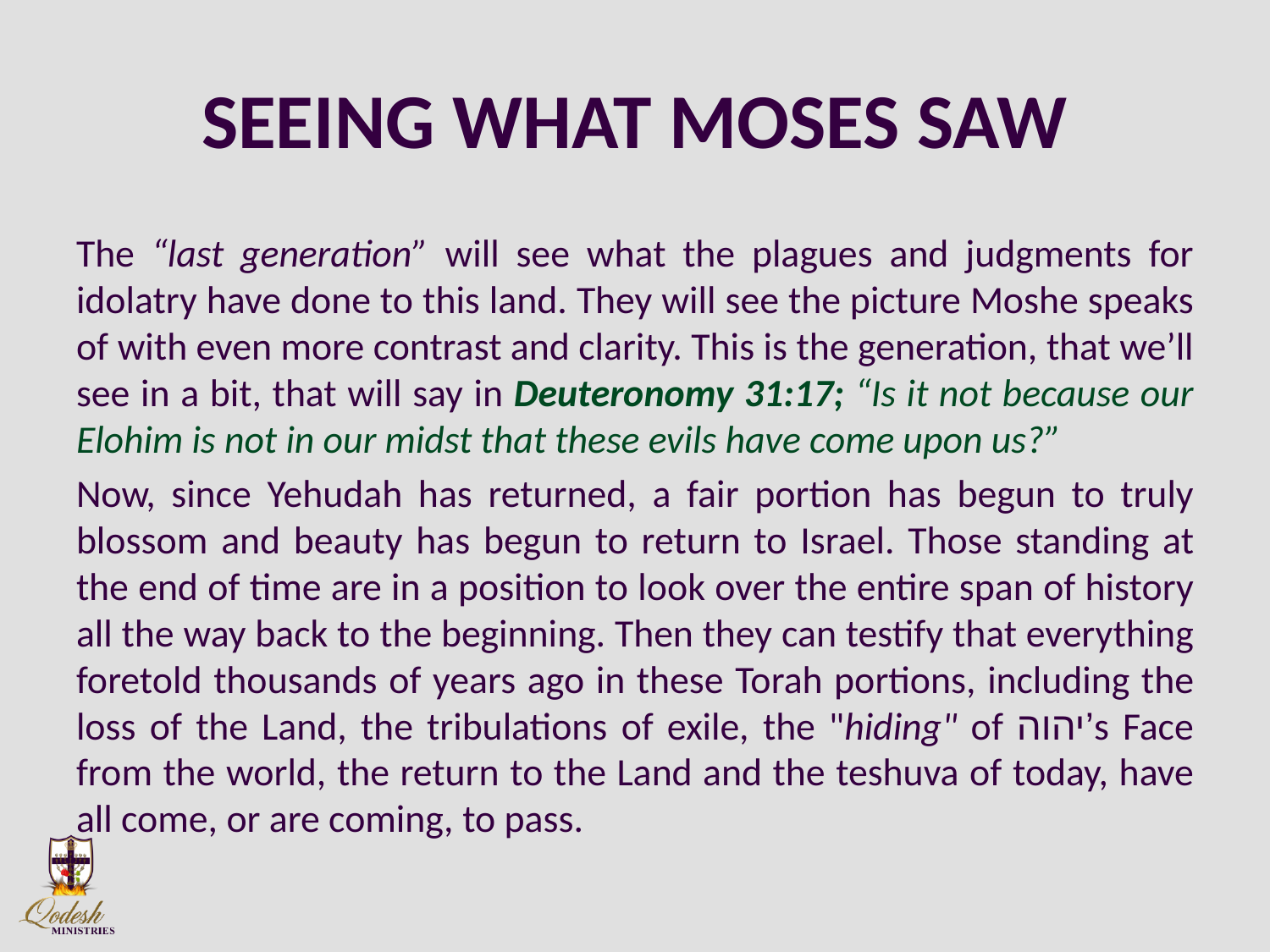

# SEEING WHAT MOSES SAW
The “last generation” will see what the plagues and judgments for idolatry have done to this land. They will see the picture Moshe speaks of with even more contrast and clarity. This is the generation, that we’ll see in a bit, that will say in Deuteronomy 31:17; “Is it not because our Elohim is not in our midst that these evils have come upon us?”
Now, since Yehudah has returned, a fair portion has begun to truly blossom and beauty has begun to return to Israel. Those standing at the end of time are in a position to look over the entire span of history all the way back to the beginning. Then they can testify that everything foretold thousands of years ago in these Torah portions, including the loss of the Land, the tribulations of exile, the "hiding" of יהוה’s Face from the world, the return to the Land and the teshuva of today, have all come, or are coming, to pass.